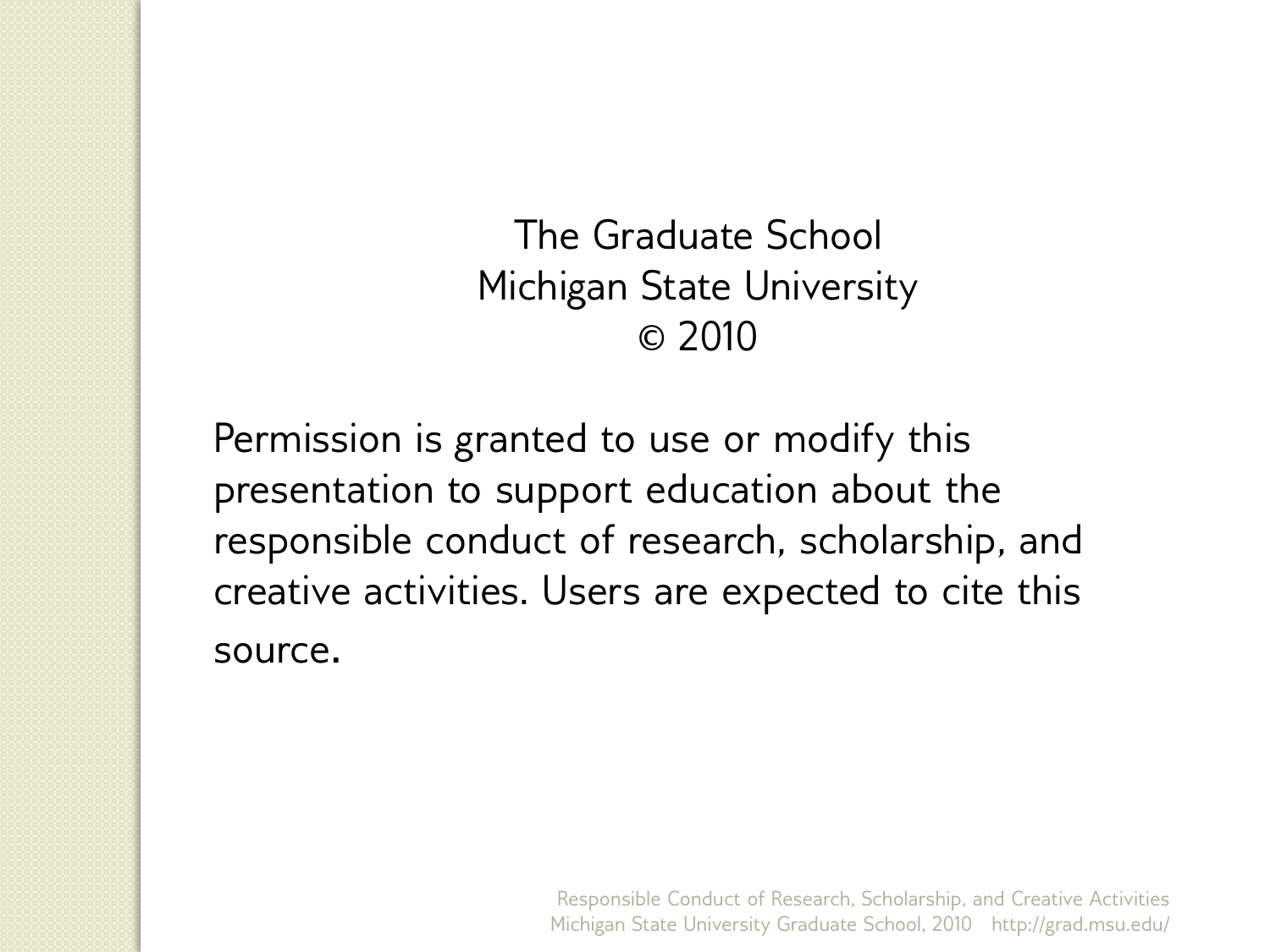

The Graduate School
Michigan State University
© 2010

Permission is granted to use or modify this presentation to support education about the responsible conduct of research, scholarship, and creative activities. Users are expected to cite this source.
Responsible Conduct of Research, Scholarship, and Creative Activities
Michigan State University Graduate School, 2010   http://grad.msu.edu/